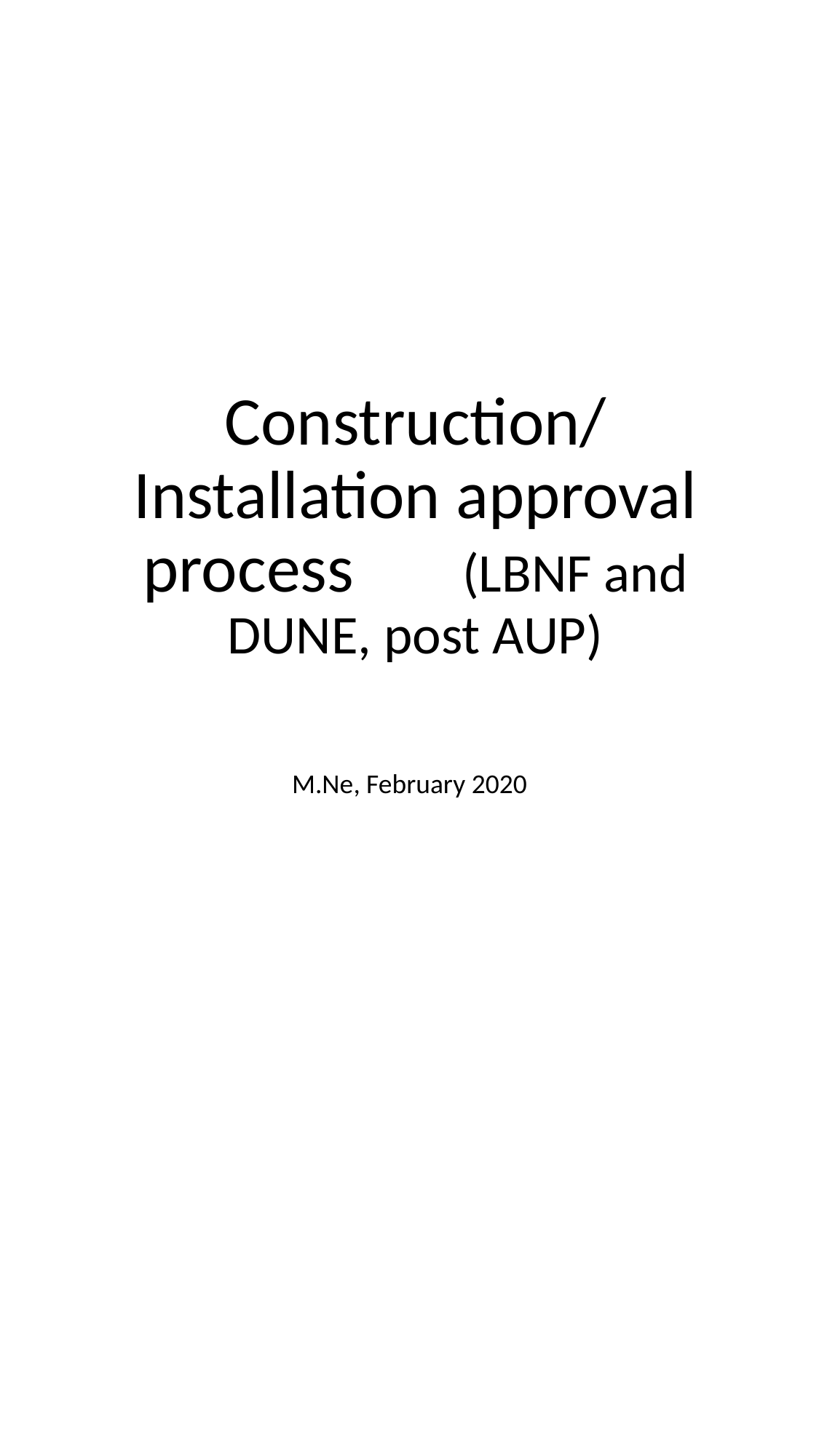

# Construction/Installation approval process       (LBNF and DUNE, post AUP)
M.Ne, February 2020